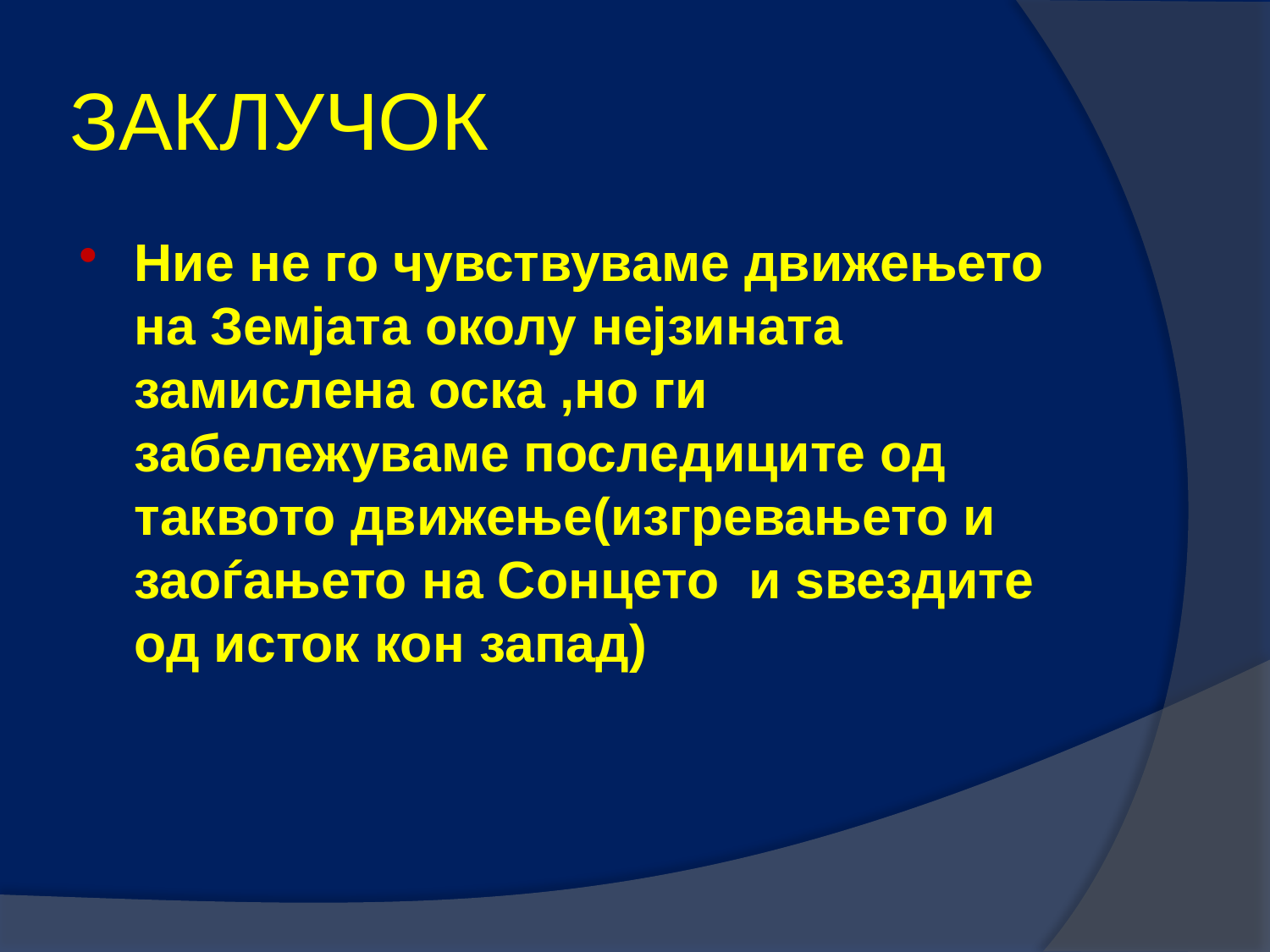

# ЗАКЛУЧОК
Ние не го чувствуваме движењето на Земјата околу нејзината замислена оска ,но ги забележуваме последиците од таквото движење(изгревањето и заоѓањето на Сонцето  и ѕвездите од исток кон запад)